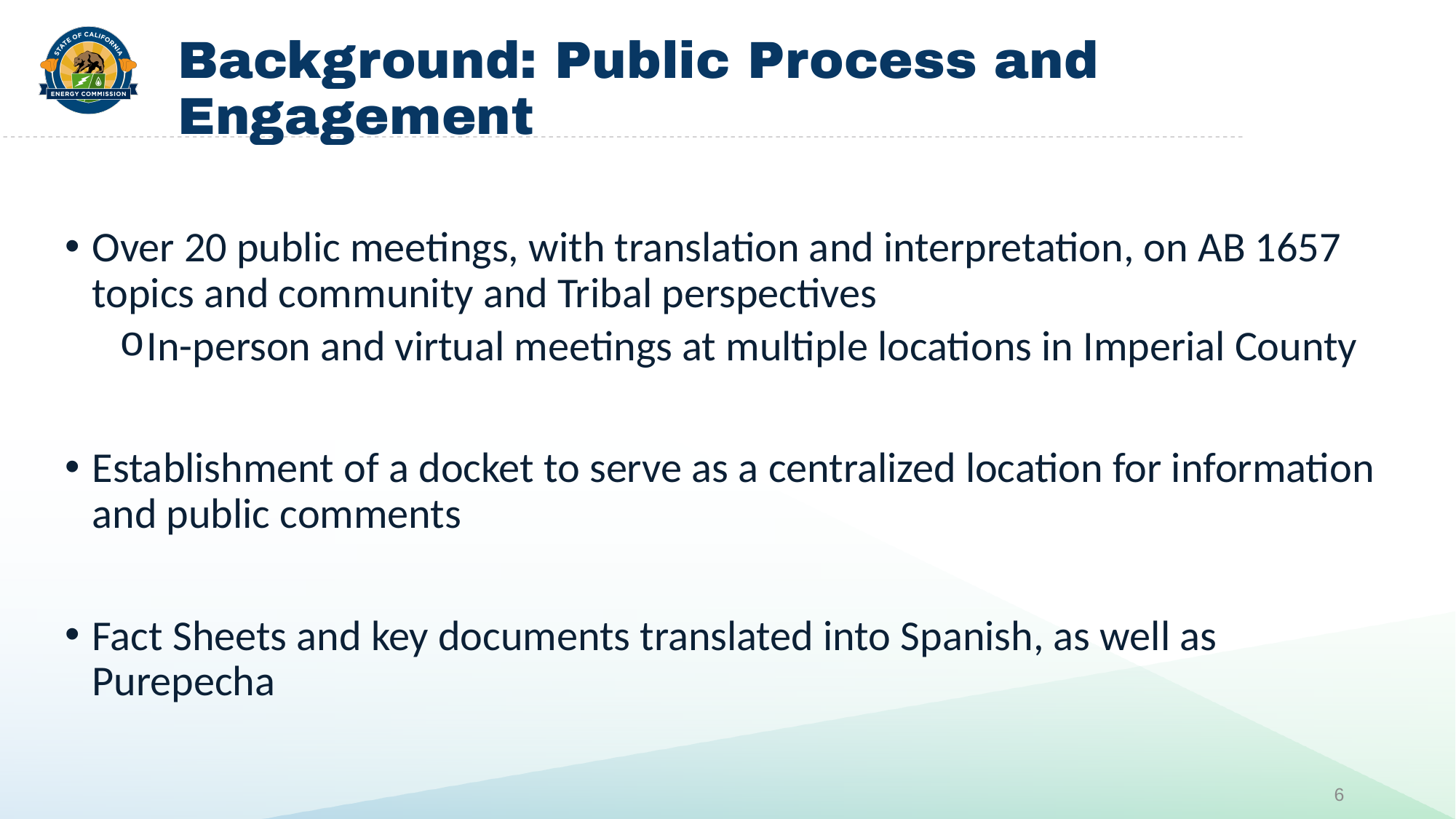

# Background: Public Process and Engagement
Over 20 public meetings, with translation and interpretation, on AB 1657 topics and community and Tribal perspectives
In-person and virtual meetings at multiple locations in Imperial County

Establishment of a docket to serve as a centralized location for information and public comments

Fact Sheets and key documents translated into Spanish, as well as Purepecha
6